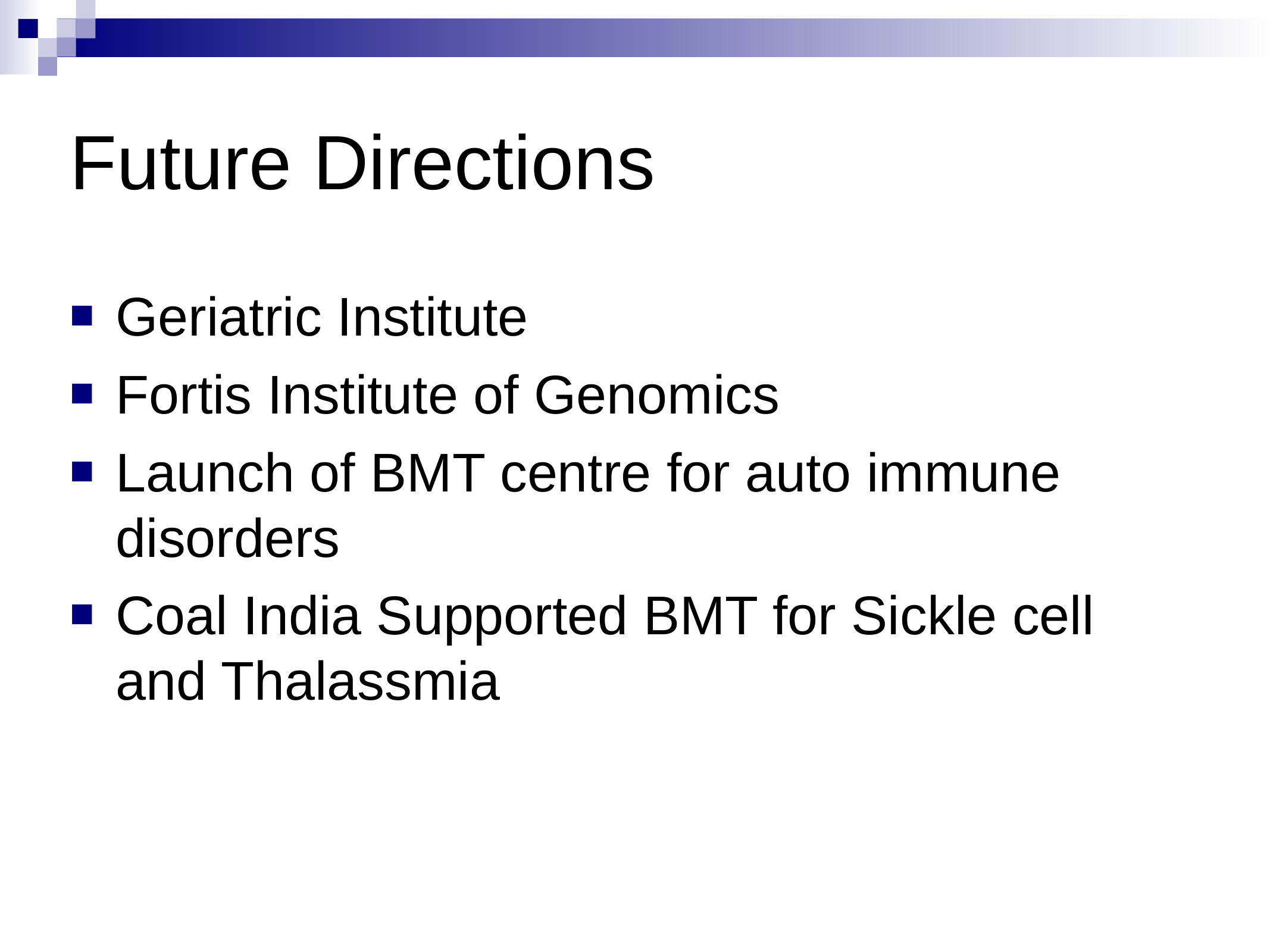

# Future Directions
Geriatric Institute
Fortis Institute of Genomics
Launch of BMT centre for auto immune disorders
Coal India Supported BMT for Sickle cell and Thalassmia